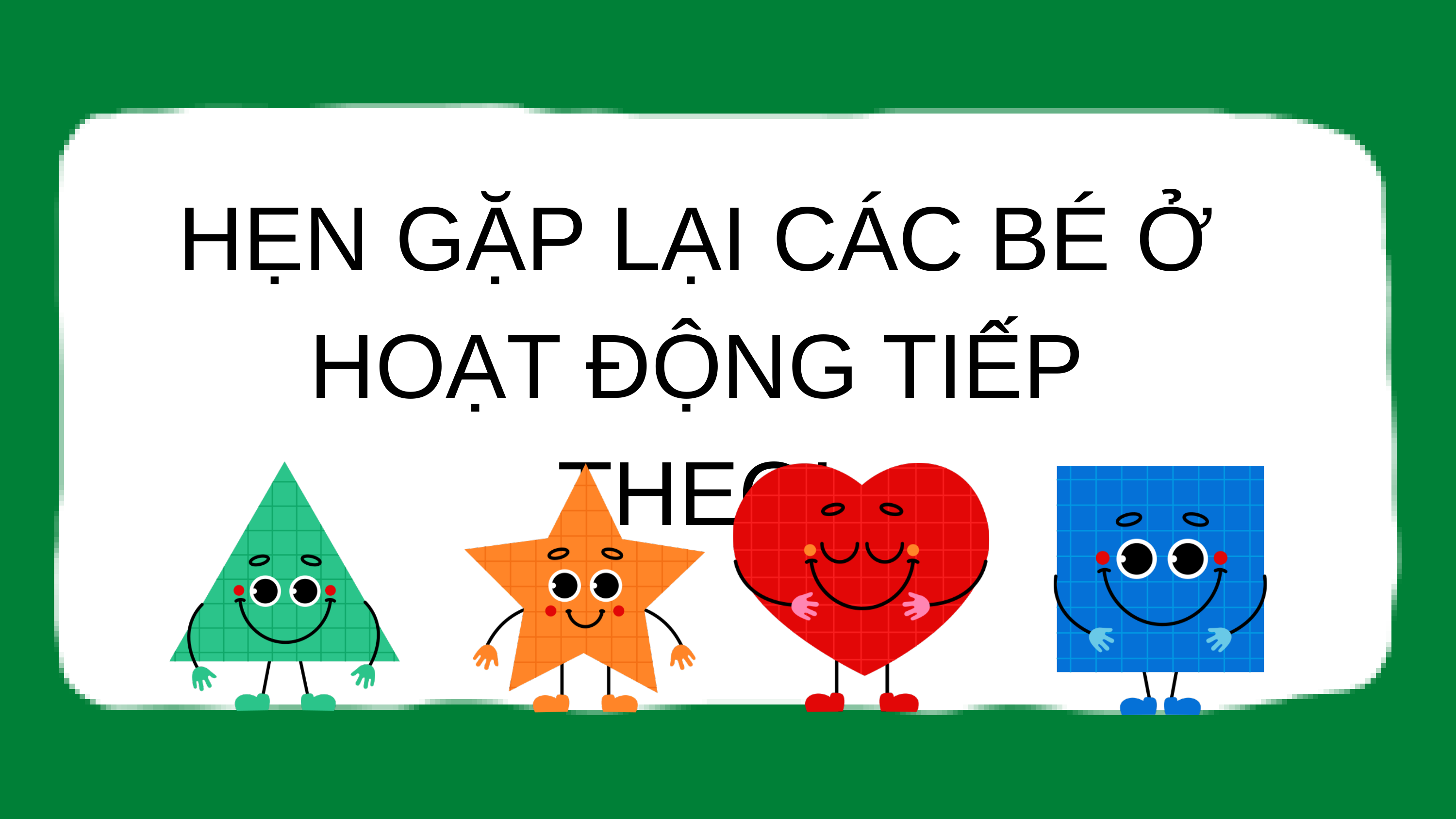

HẸN GẶP LẠI CÁC BÉ Ở HOẠT ĐỘNG TIẾP THEO!